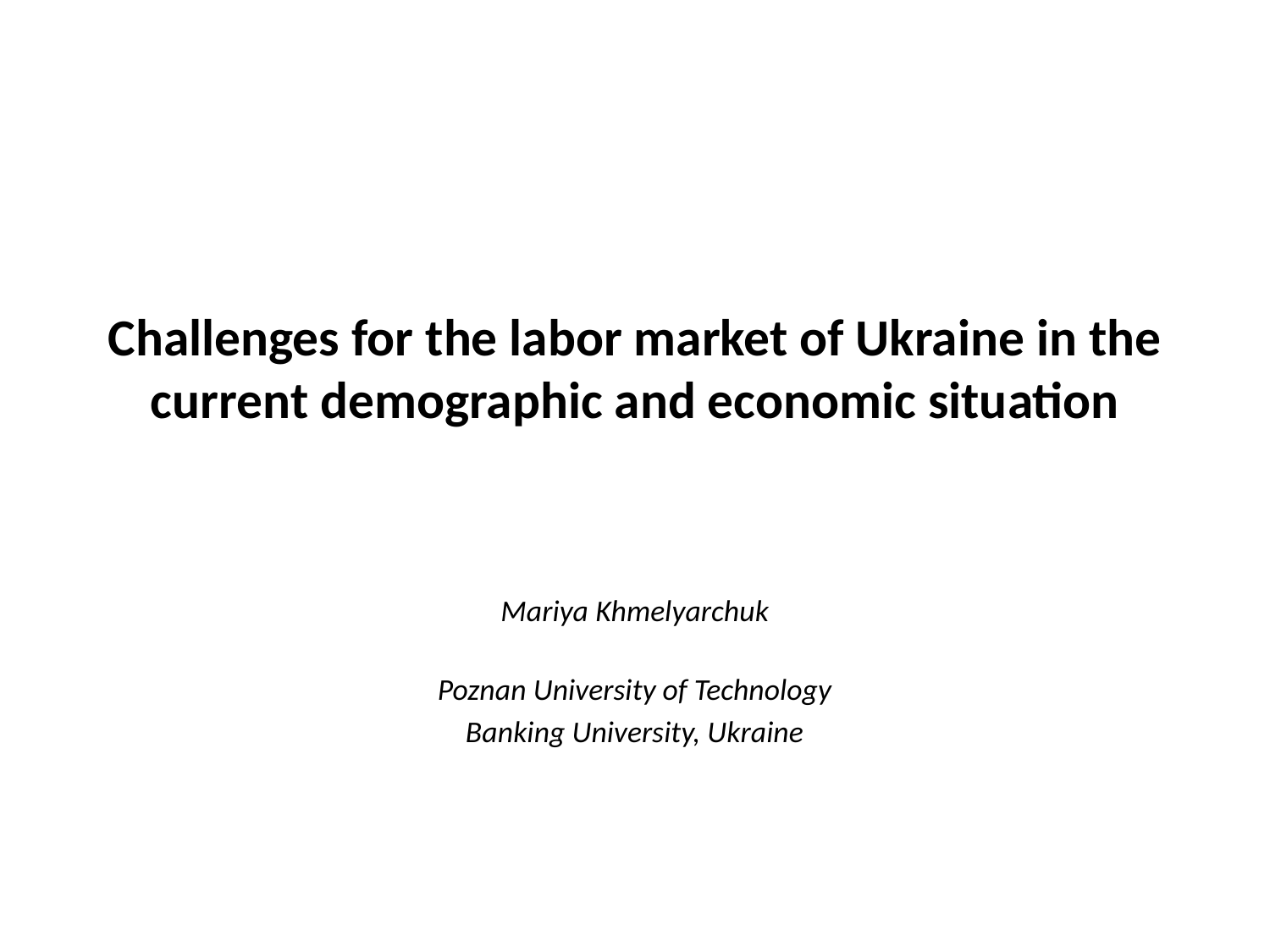

# Challenges for the labor market of Ukraine in the current demographic and economic situation

Mariya Khmelyarchuk
Poznan University of Technology
Banking University, Ukraine